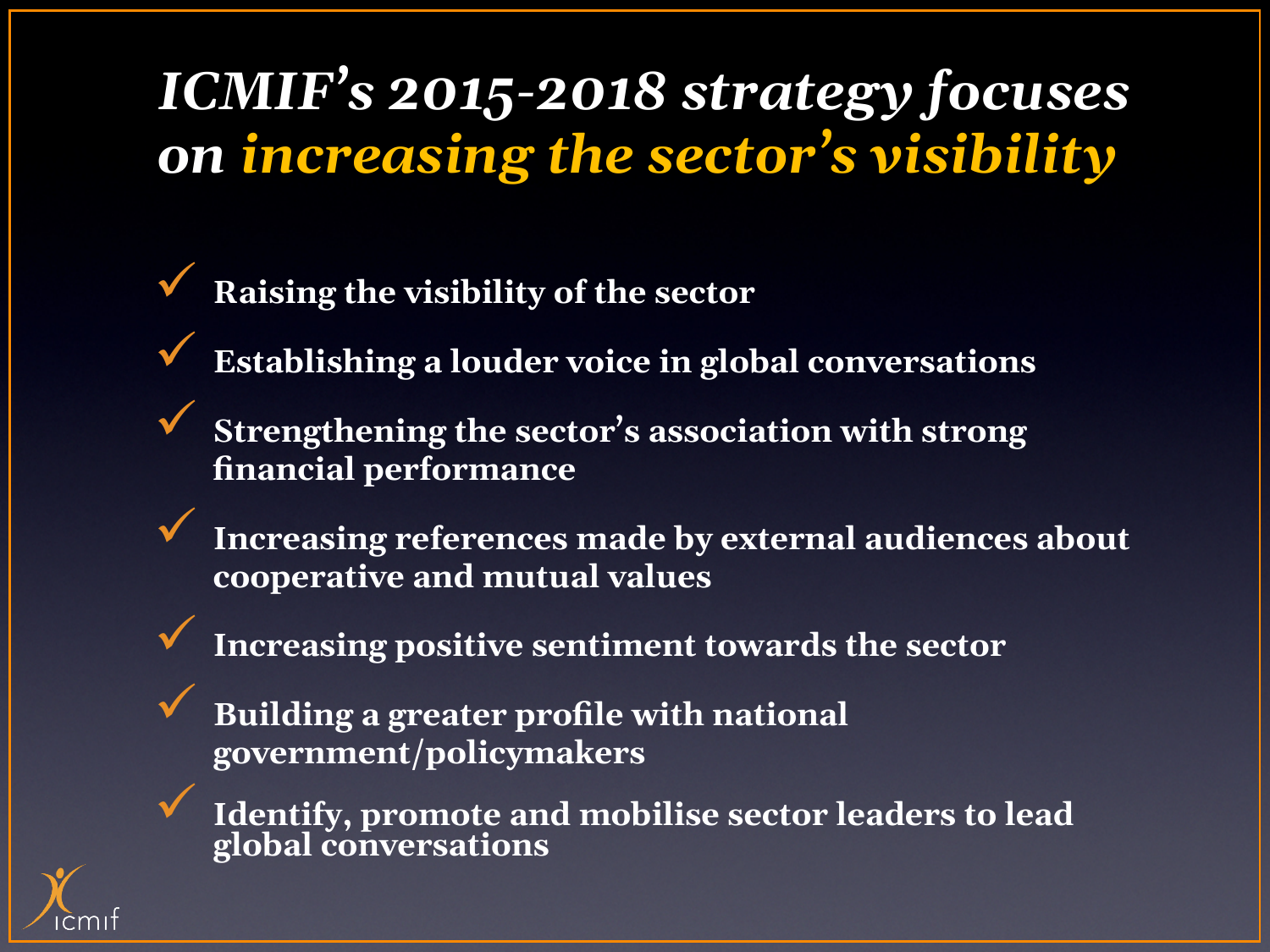

ICMIF’s 2015-2018 strategy focuses on increasing the sector’s visibility

Raising the visibility of the sector
Establishing a louder voice in global conversations
Strengthening the sector’s association with strong financial performance
Increasing references made by external audiences about cooperative and mutual values
Increasing positive sentiment towards the sector
Building a greater profile with national government/policymakers
Identify, promote and mobilise sector leaders to lead global conversations